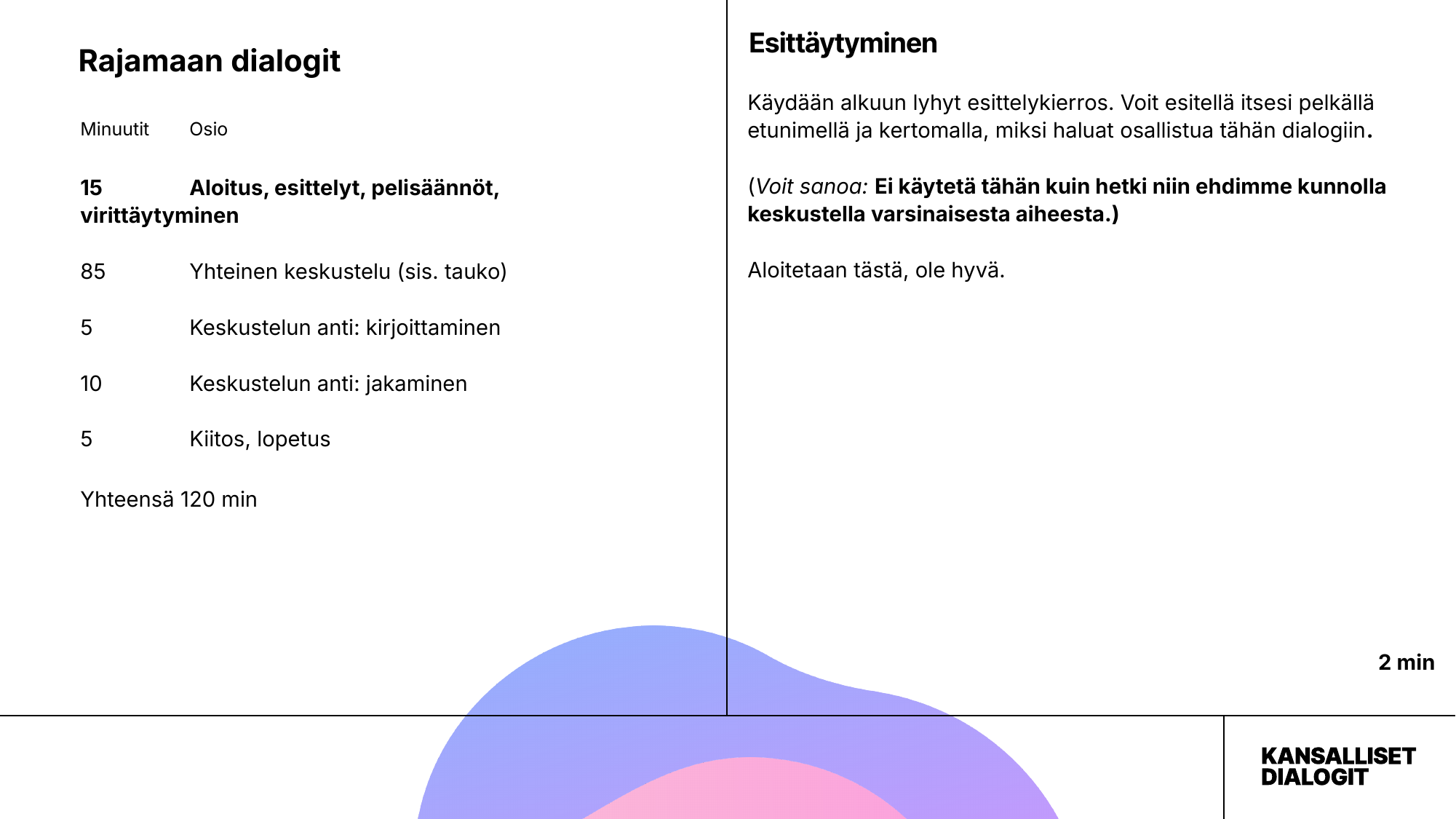

Esittäytyminen
Rajamaan dialogit

Käydään alkuun lyhyt esittelykierros. Voit esitellä itsesi pelkällä etunimellä ja kertomalla, miksi haluat osallistua tähän dialogiin.

(Voit sanoa: Ei käytetä tähän kuin hetki niin ehdimme kunnolla keskustella varsinaisesta aiheesta.)

Aloitetaan tästä, ole hyvä.

2 min

Minuutit	Osio

15 	Aloitus, esittelyt, pelisäännöt, 	virittäytyminen

85 	Yhteinen keskustelu (sis. tauko)

5 	Keskustelun anti: kirjoittaminen

10	Keskustelun anti: jakaminen

5	Kiitos, lopetus

Yhteensä 120 min